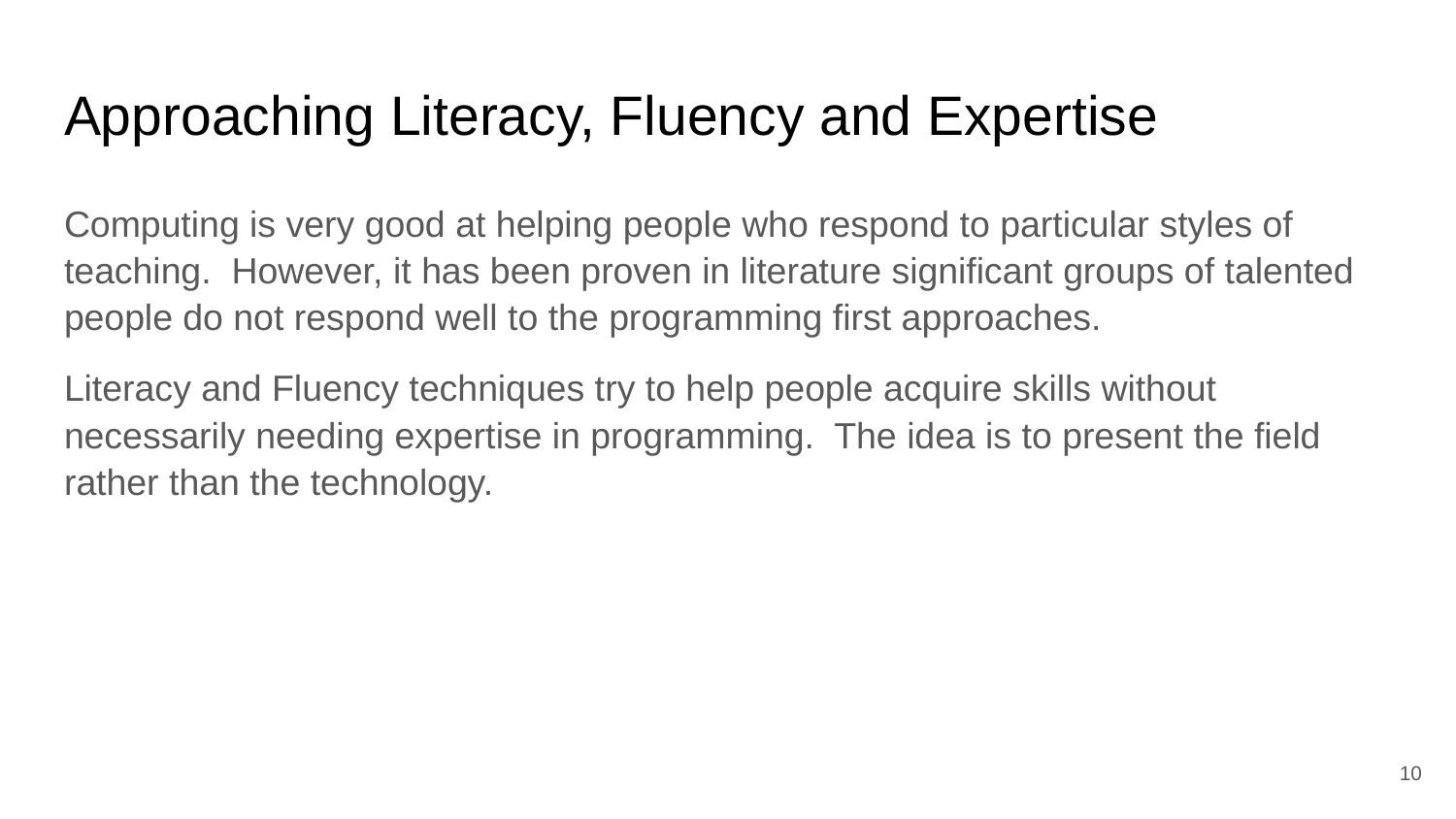

# Approaching Literacy, Fluency and Expertise
Computing is very good at helping people who respond to particular styles of teaching.  However, it has been proven in literature significant groups of talented people do not respond well to the programming first approaches.
Literacy and Fluency techniques try to help people acquire skills without necessarily needing expertise in programming.  The idea is to present the field rather than the technology.
10